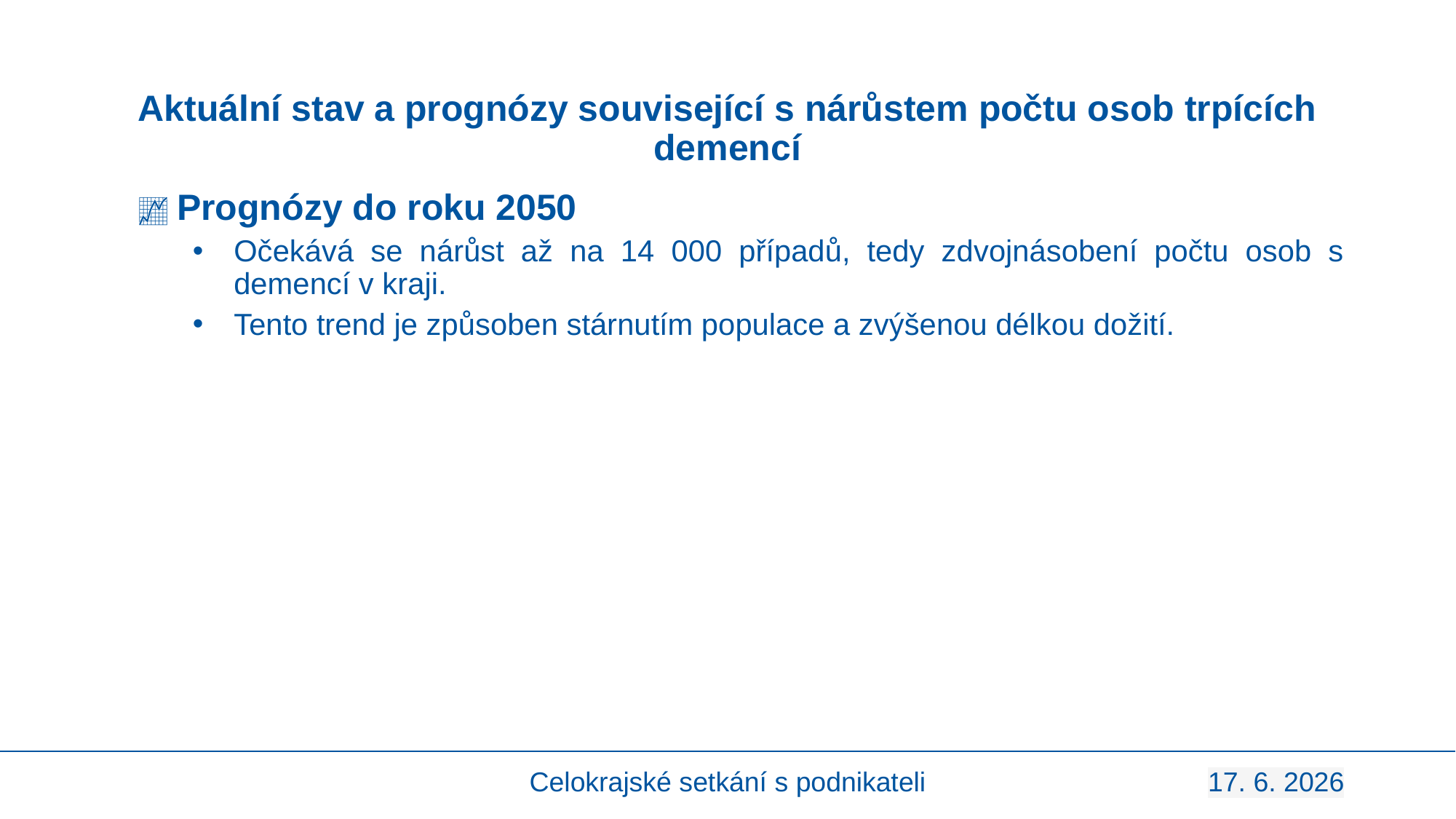

# Aktuální stav a prognózy související s nárůstem počtu osob trpících demencí
📈 Prognózy do roku 2050
Očekává se nárůst až na 14 000 případů, tedy zdvojnásobení počtu osob s demencí v kraji.
Tento trend je způsoben stárnutím populace a zvýšenou délkou dožití.

Celokrajské setkání s podnikateli
17. 6. 2026